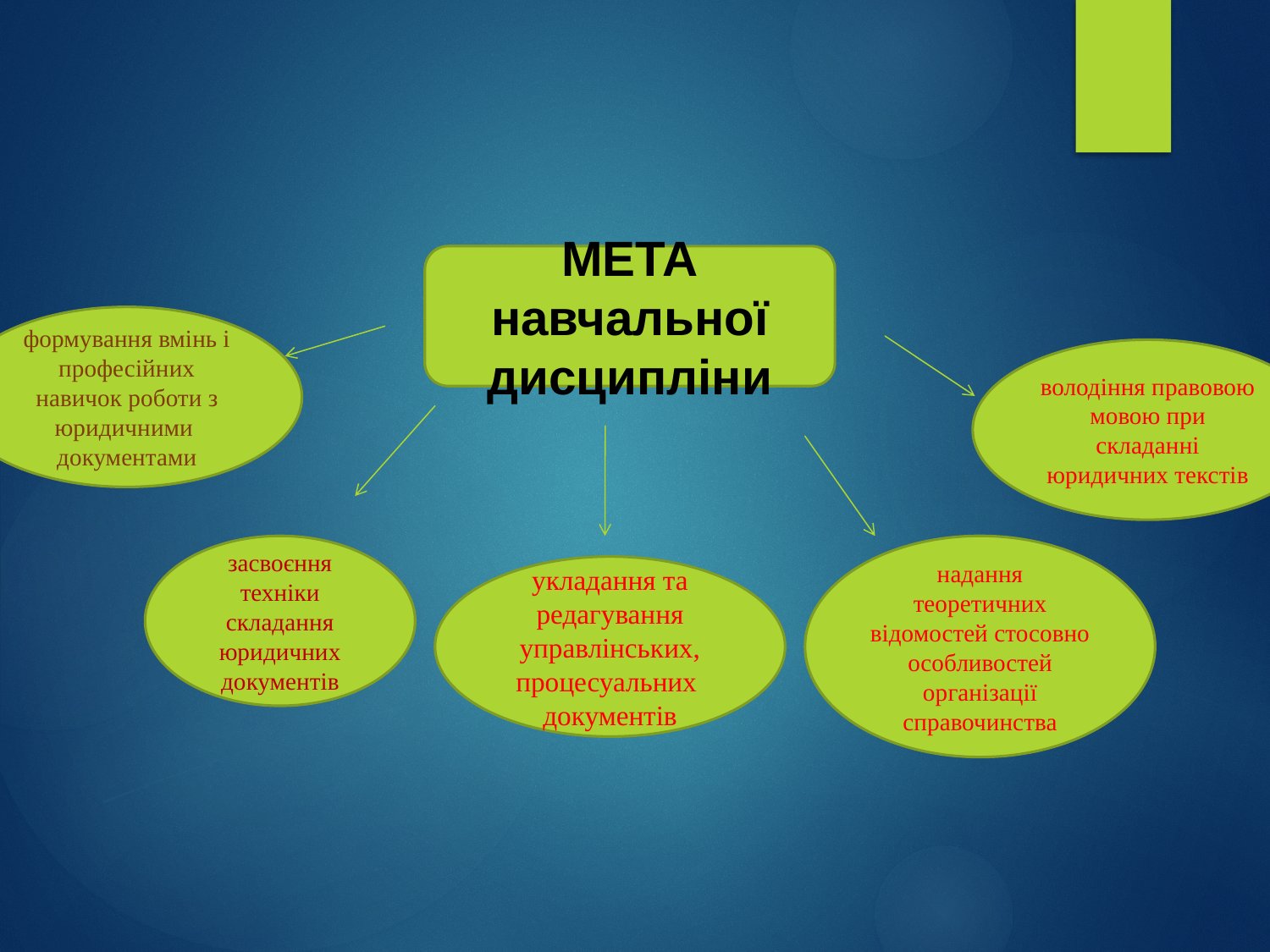

МЕТА навчальної дисципліни
формування вмінь і професійних навичок роботи з юридичними  документами
володіння правовою мовою при складанні юридичних текстів
засвоєння техніки складання юридичних документів
надання теоретичних відомостей стосовно особливостей організації справочинства
укладання та редагування управлінських, процесуальних  документів